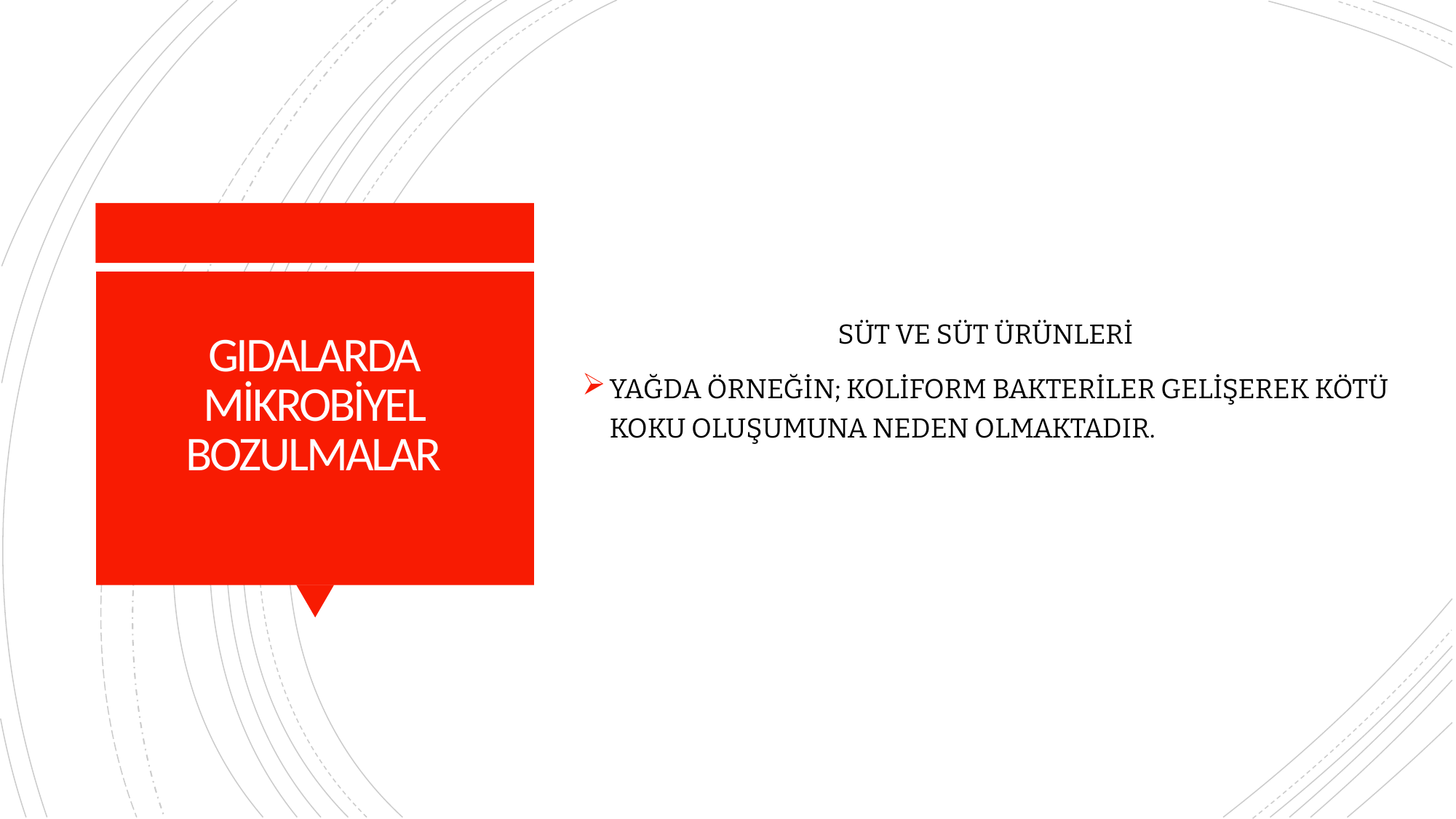

SÜT VE SÜT ÜRÜNLERİ
YAĞDA ÖRNEĞİN; KOLİFORM BAKTERİLER GELİŞEREK KÖTÜ KOKU OLUŞUMUNA NEDEN OLMAKTADIR.

# GIDALARDA MİKROBİYEL BOZULMALAR